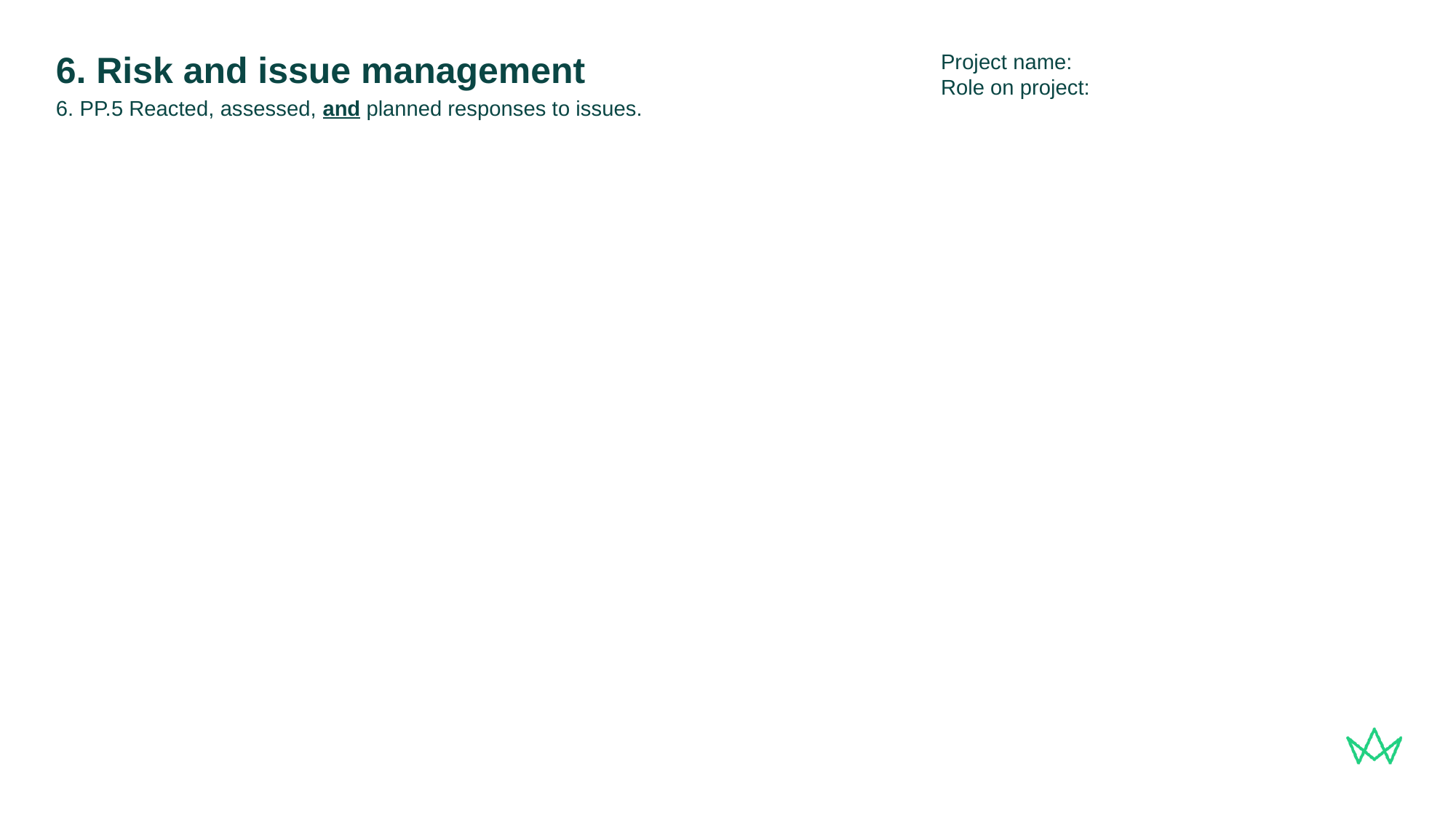

Project name:
Role on project:
# 6. Risk and issue management
6. PP.5 Reacted, assessed, and planned responses to issues.